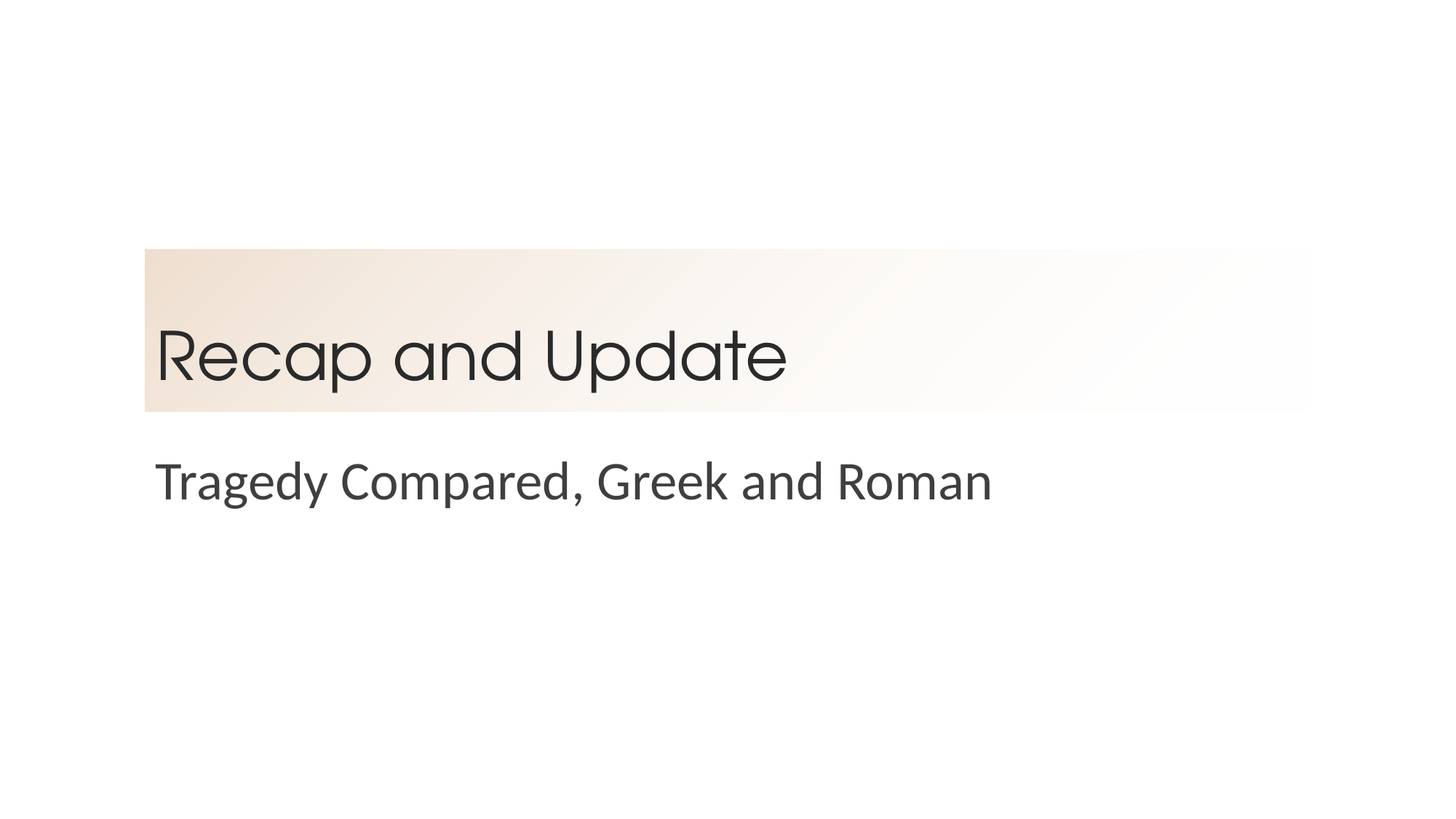

# Recap and Update
Tragedy Compared, Greek and Roman